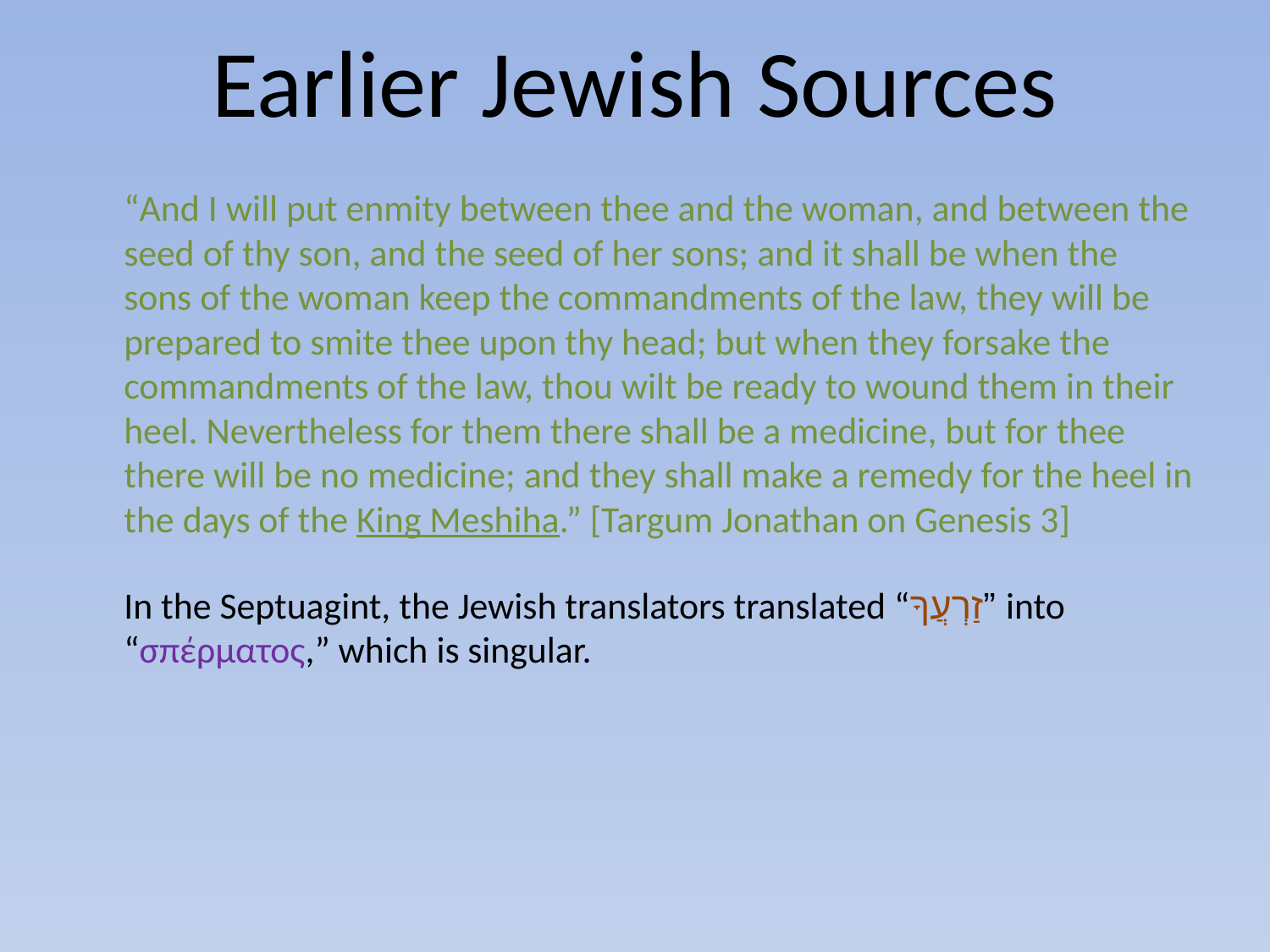

# Earlier Jewish Sources
	“And I will put enmity between thee and the woman, and between the seed of thy son, and the seed of her sons; and it shall be when the sons of the woman keep the commandments of the law, they will be prepared to smite thee upon thy head; but when they forsake the commandments of the law, thou wilt be ready to wound them in their heel. Nevertheless for them there shall be a medicine, but for thee there will be no medicine; and they shall make a remedy for the heel in the days of the King Meshiha.” [Targum Jonathan on Genesis 3]

	In the Septuagint, the Jewish translators translated “זַרְעֲךָ” into “σπέρματος,” which is singular.